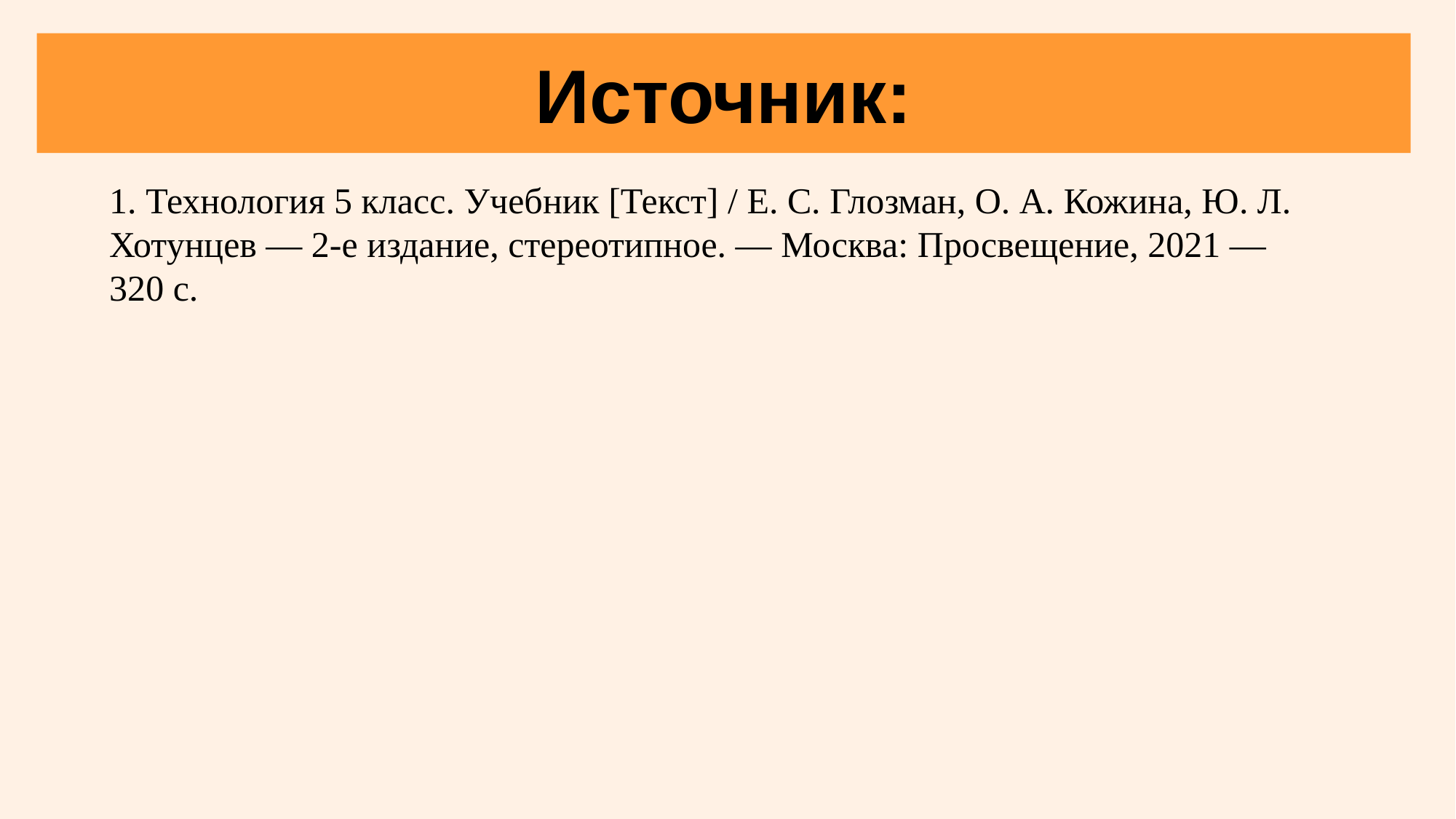

Источник:
1. Технология 5 класс. Учебник [Текст] / Е. С. Глозман, О. А. Кожина, Ю. Л. Хотунцев — 2-е издание, стереотипное. — Москва: Просвещение, 2021 — 320 c.